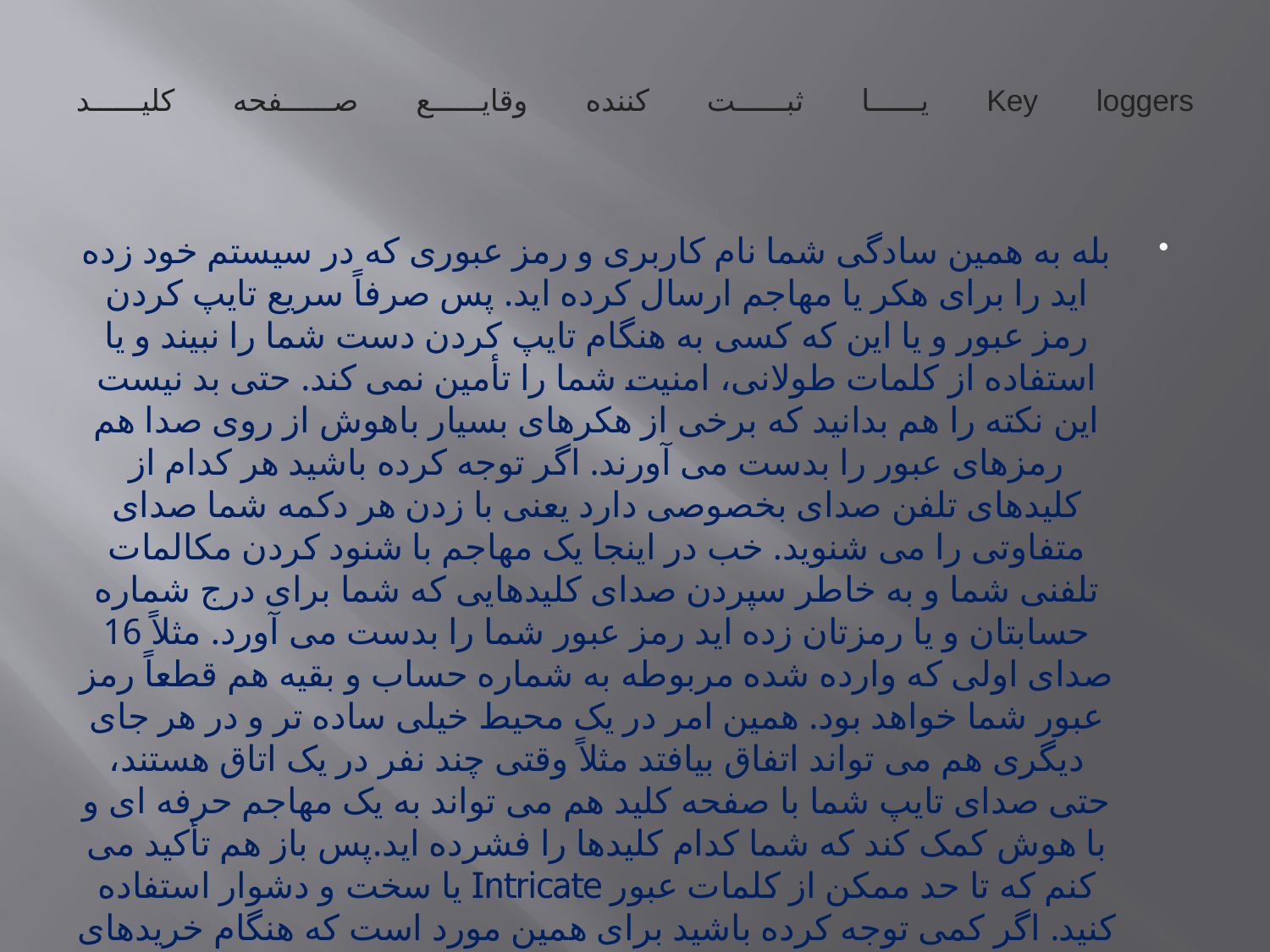

# Key loggers یا ثبت کننده وقایع صفحه کلید
بله به همین سادگی شما نام کاربری و رمز عبوری که در سیستم خود زده اید را برای هکر یا مهاجم ارسال کرده اید. پس صرفاً سریع تایپ کردن رمز عبور و یا این که کسی به هنگام تایپ کردن دست شما را نبیند و یا استفاده از کلمات طولانی، امنیت شما را تأمین نمی کند. حتی بد نیست این نکته را هم بدانید که برخی از هکرهای بسیار باهوش از روی صدا هم رمزهای عبور را بدست می آورند. اگر توجه کرده باشید هر کدام از کلیدهای تلفن صدای بخصوصی دارد یعنی با زدن هر دکمه شما صدای متفاوتی را می شنوید. خب در اینجا یک مهاجم با شنود کردن مکالمات تلفنی شما و به خاطر سپردن صدای کلیدهایی که شما برای درج شماره حسابتان و یا رمزتان زده اید رمز عبور شما را بدست می آورد. مثلاً 16 صدای اولی که وارده شده مربوطه به شماره حساب و بقیه هم قطعاً رمز عبور شما خواهد بود. همین امر در یک محیط خیلی ساده تر و در هر جای دیگری هم می تواند اتفاق بیافتد مثلاً وقتی چند نفر در یک اتاق هستند، حتی صدای تایپ شما با صفحه کلید هم می تواند به یک مهاجم حرفه ای و با هوش کمک کند که شما کدام کلیدها را فشرده اید.پس باز هم تأکید می کنم که تا حد ممکن از کلمات عبور Intricate یا سخت و دشوار استفاده کنید. اگر کمی توجه کرده باشید برای همین مورد است که هنگام خریدهای اینترنتی و یا سیستم های انتقال وجوه بانکی و اینترنتی و ... در صفحات مرورگر اینترنتی به شما پیشنهاد می شود که به جای keyboard از صفحه کلید روی خود صفحه و با کمک ماوس رمز عبورتان را وارد کنید